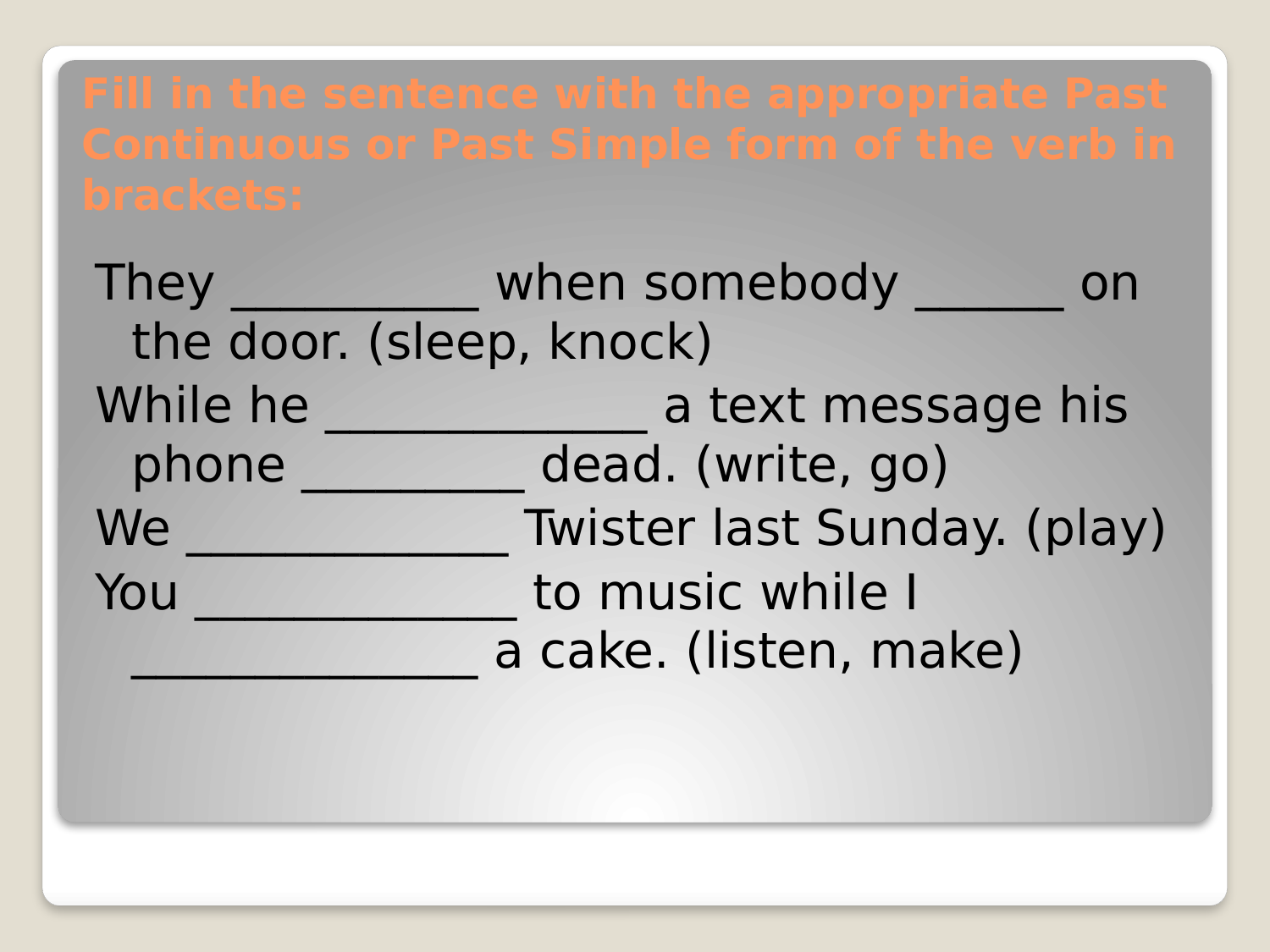

# Fill in the sentence with the appropriate Past Continuous or Past Simple form of the verb in brackets:
They __________ when somebody ______ on the door. (sleep, knock)
While he _____________ a text message his phone _________ dead. (write, go)
We _____________ Twister last Sunday. (play)
You _____________ to music while I ______________ a cake. (listen, make)